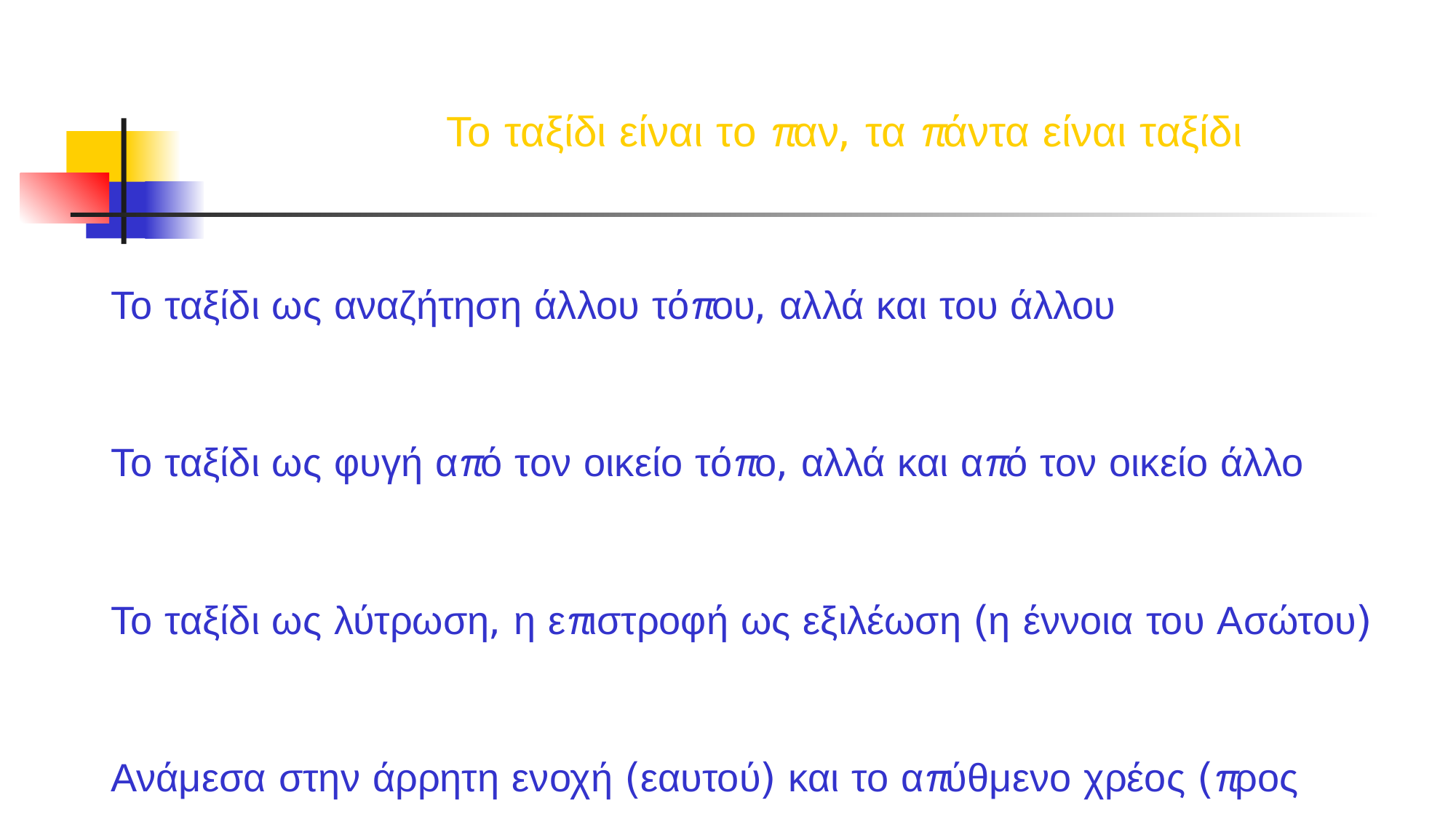

Το ταξίδι είναι το παν, τα πάντα είναι ταξίδι
Το ταξίδι ως αναζήτηση άλλου τόπου, αλλά και του άλλου

Το ταξίδι ως φυγή από τον οικείο τόπο, αλλά και από τον οικείο άλλο

Το ταξίδι ως λύτρωση, η επιστροφή ως εξιλέωση (η έννοια του Ασώτου)

Ανάμεσα στην άρρητη ενοχή (εαυτού) και το απύθμενο χρέος (προς άλλους)